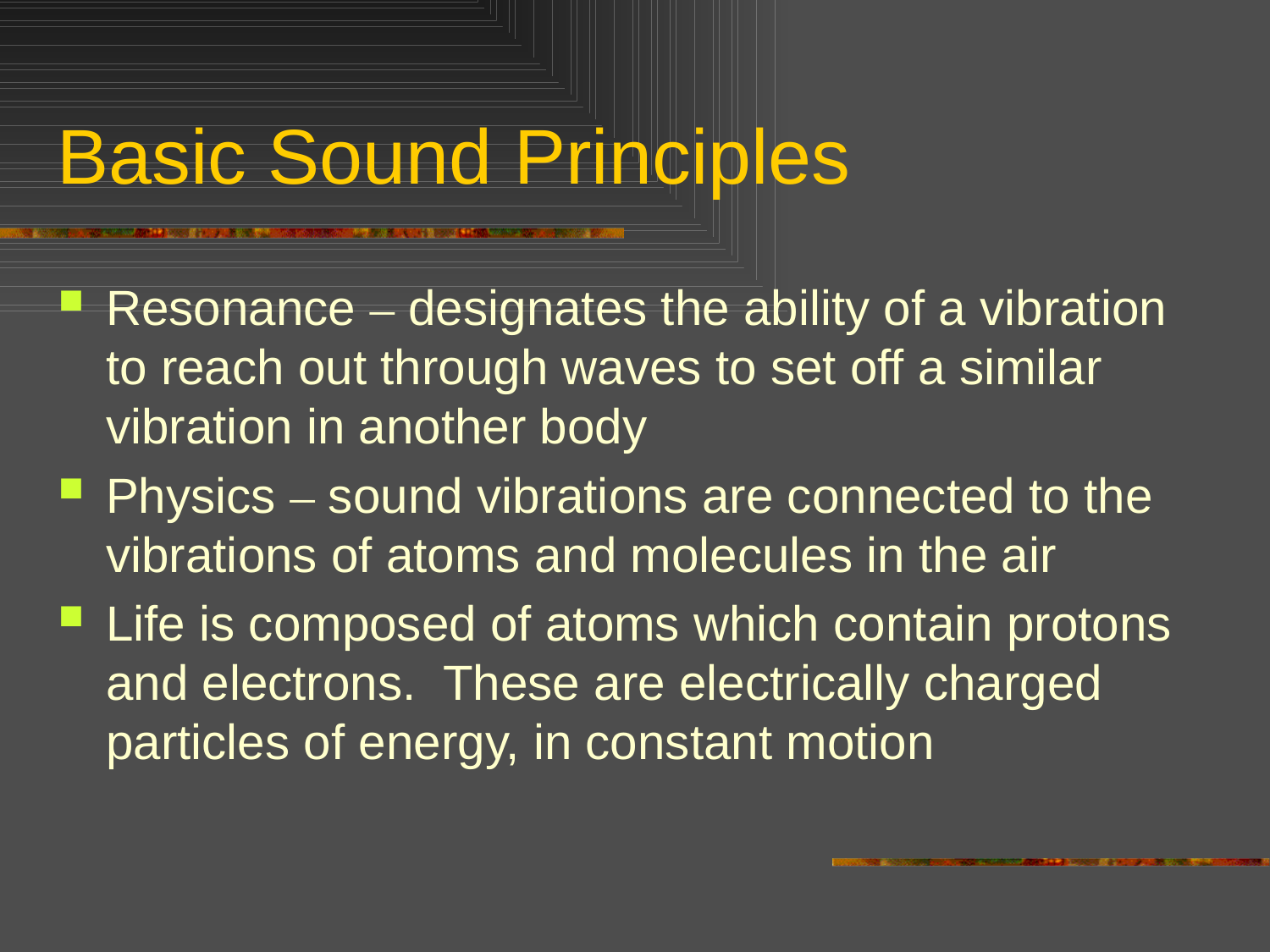

# Basic Sound Principles
Resonance – designates the ability of a vibration to reach out through waves to set off a similar vibration in another body
Physics – sound vibrations are connected to the vibrations of atoms and molecules in the air
Life is composed of atoms which contain protons and electrons.  These are electrically charged particles of energy, in constant motion